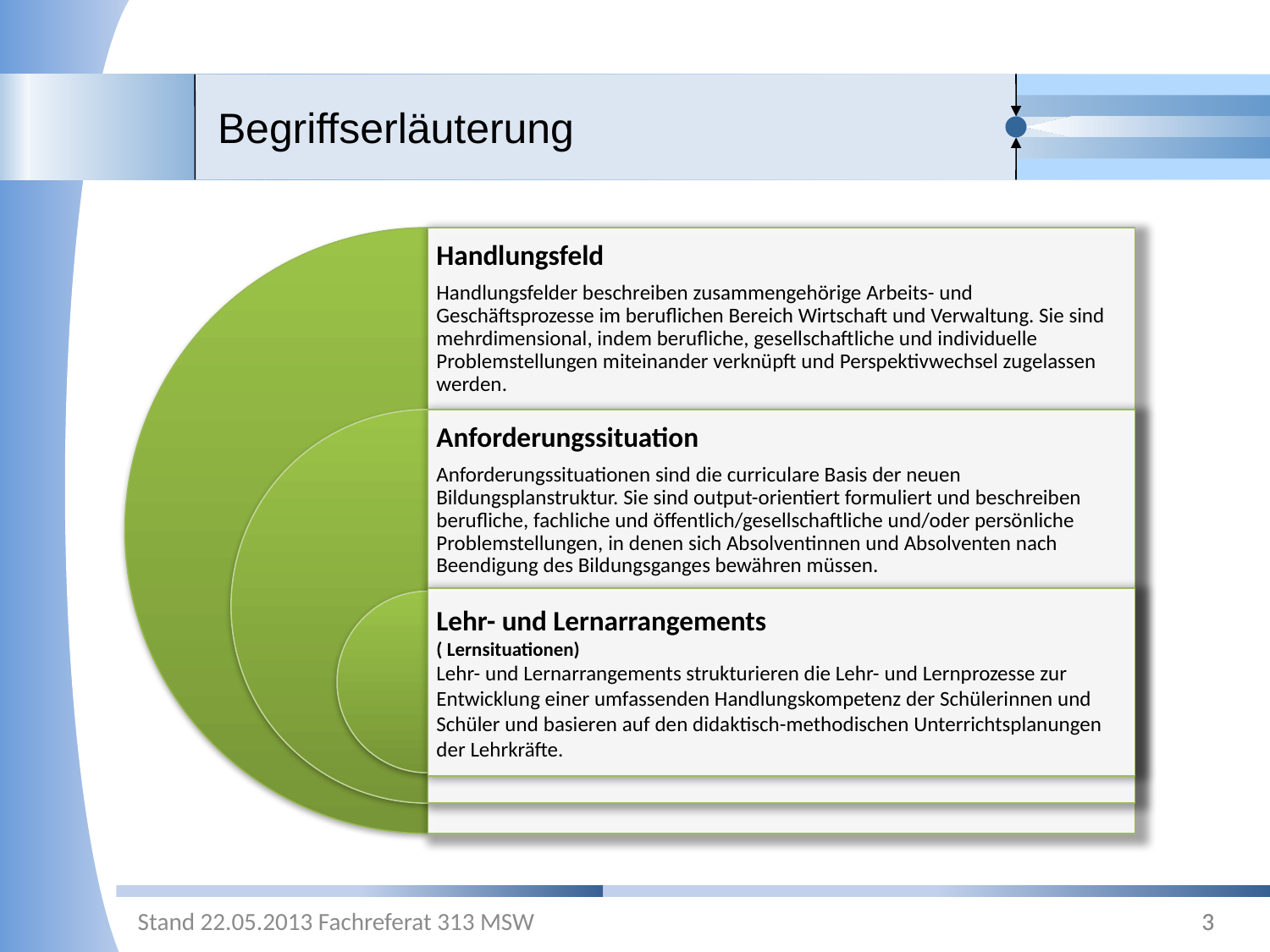

# Begriffserläuterung
Handlungsfeld
Handlungsfelder beschreiben zusammengehörige Arbeits- und Geschäftsprozesse im beruflichen Bereich Wirtschaft und Verwaltung. Sie sind mehrdimensional, indem berufliche, gesellschaftliche und individuelle Problemstellungen miteinander verknüpft und Perspektivwechsel zugelassen werden.
Anforderungssituation
Anforderungssituationen sind die curriculare Basis der neuen Bildungsplanstruktur. Sie sind output-orientiert formuliert und beschreiben berufliche, fachliche und öffentlich/gesellschaftliche und/oder persönliche Problemstellungen, in denen sich Absolventinnen und Absolventen nach Beendigung des Bildungsganges bewähren müssen.
Lehr- und Lernarrangements
( Lernsituationen)
Lehr- und Lernarrangements strukturieren die Lehr- und Lernprozesse zur Entwicklung einer umfassenden Handlungskompetenz der Schülerinnen und Schüler und basieren auf den didaktisch-methodischen Unterrichtsplanungen der Lehrkräfte.
3
3
Stand 22.05.2013 Fachreferat 313 MSW